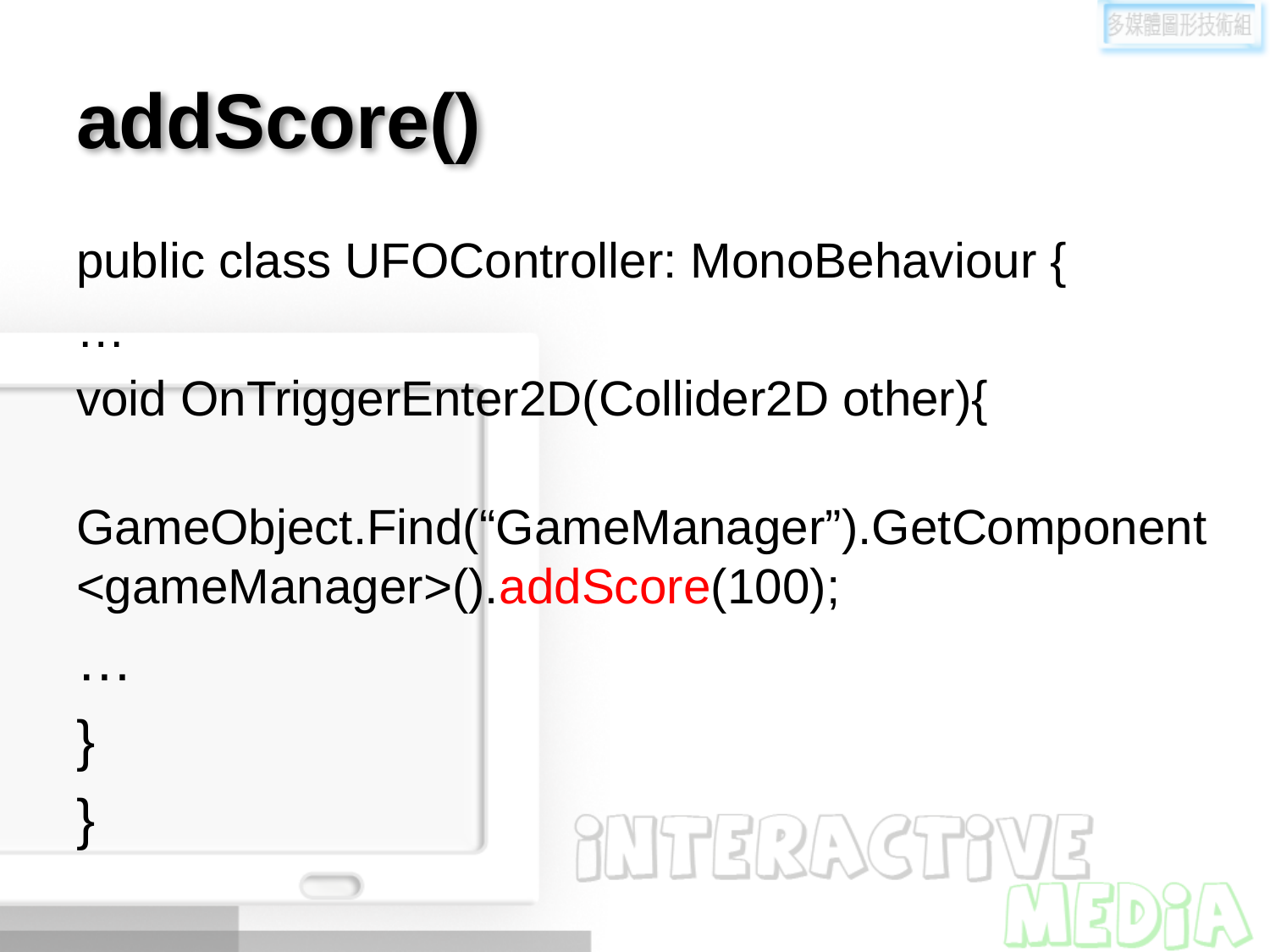

# addScore()
public class UFOController: MonoBehaviour {
…
void OnTriggerEnter2D(Collider2D other){
    GameObject.Find(“GameManager”).GetComponent<gameManager>().addScore(100);
…
}
}